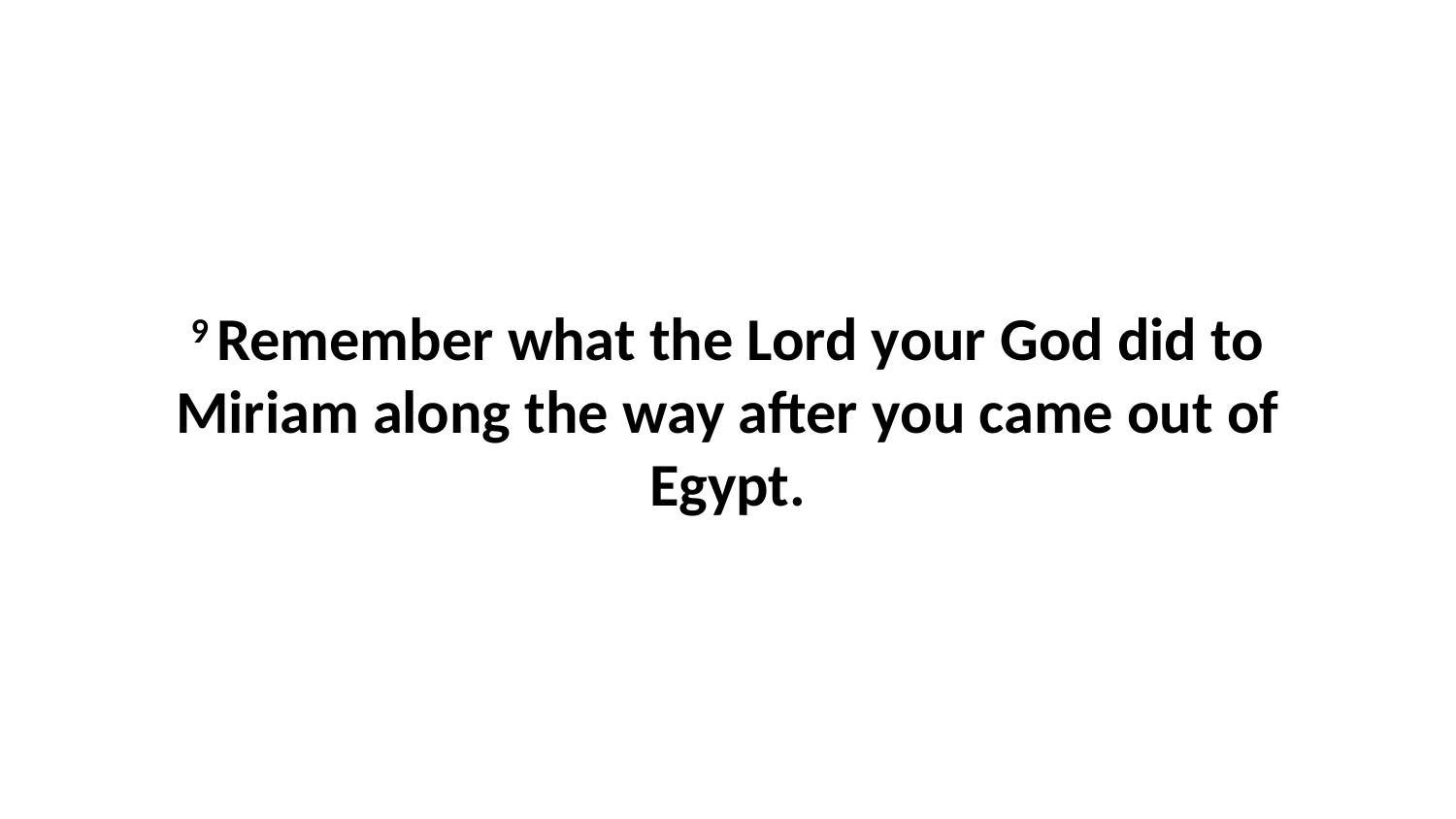

9 Remember what the Lord your God did to Miriam along the way after you came out of Egypt.